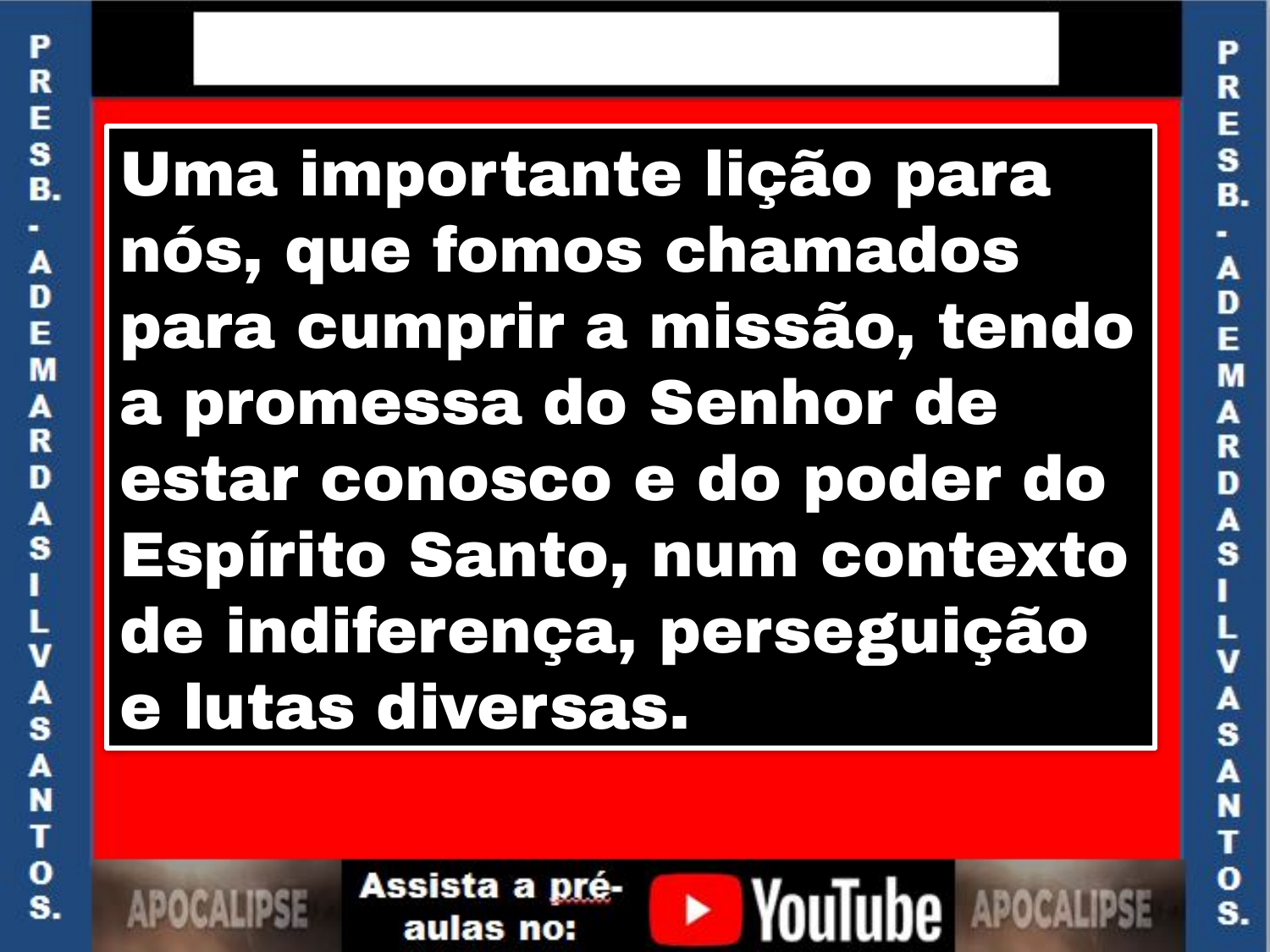

Uma importante lição para nós, que fomos chamados para cumprir a missão, tendo a promessa do Senhor de estar conosco e do poder do Espírito Santo, num contexto de indiferença, perseguição e lutas diversas.